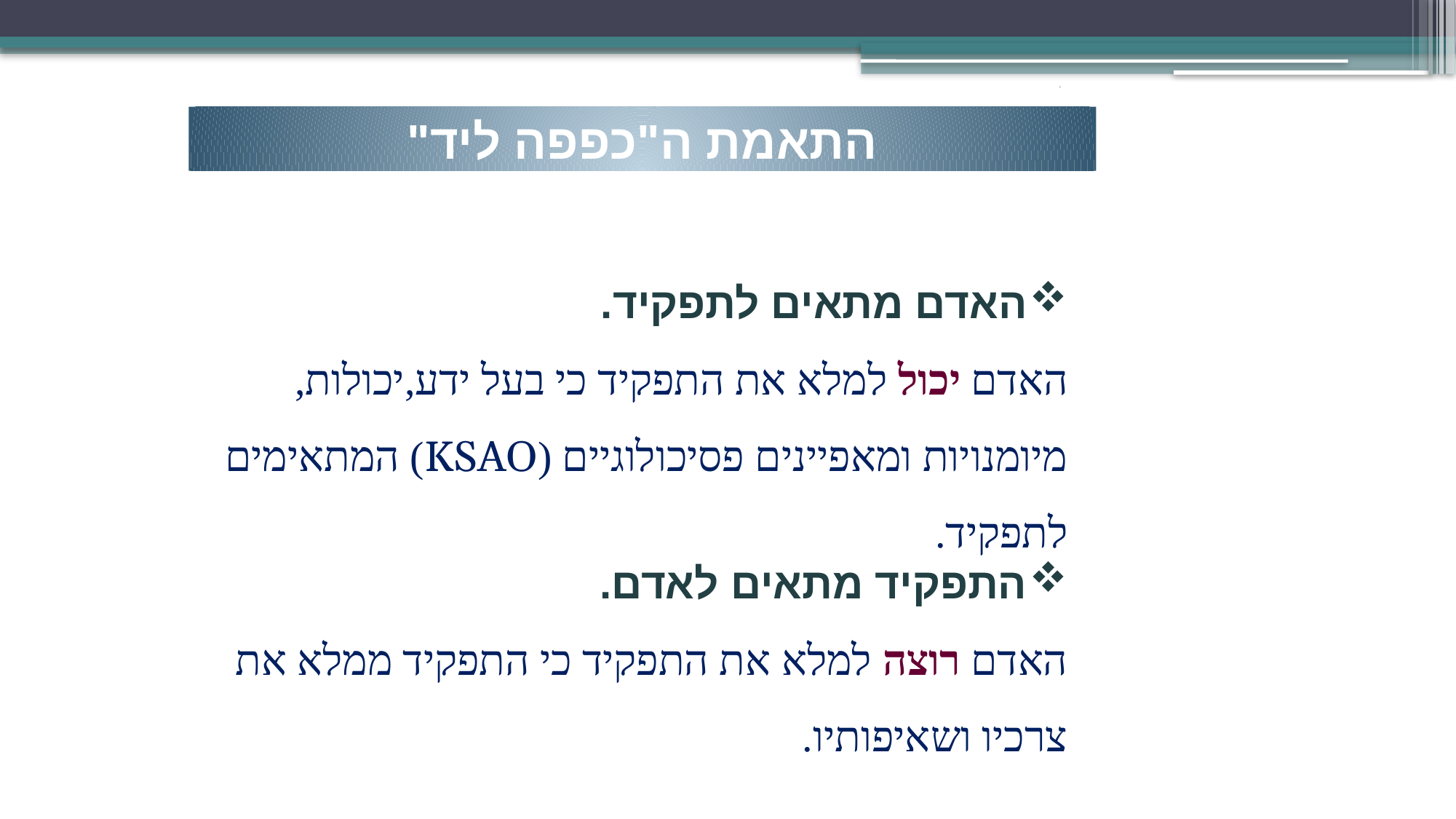

.
התאמת ה"כפפה ליד"
האדם מתאים לתפקיד.
האדם יכול למלא את התפקיד כי בעל ידע,יכולות,מיומנויות ומאפיינים פסיכולוגיים (KSAO) המתאימים לתפקיד.
התפקיד מתאים לאדם.
האדם רוצה למלא את התפקיד כי התפקיד ממלא את צרכיו ושאיפותיו.